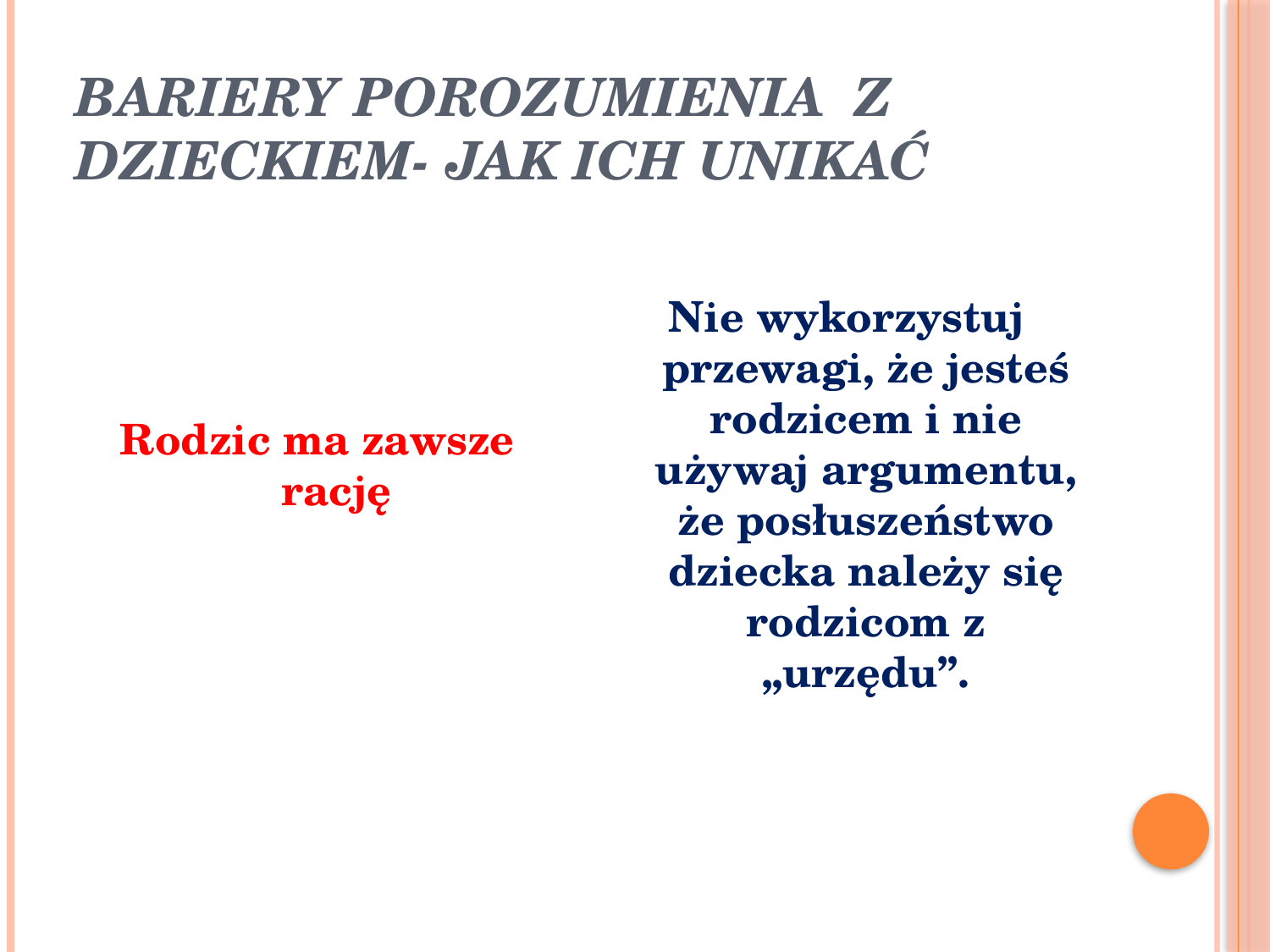

# Bariery porozumienia  z dzieckiem- jak ich unikać

Rodzic ma zawsze rację

Nie wykorzystuj przewagi, że jesteś rodzicem i nie używaj argumentu, że posłuszeństwo dziecka należy się rodzicom z „urzędu”.